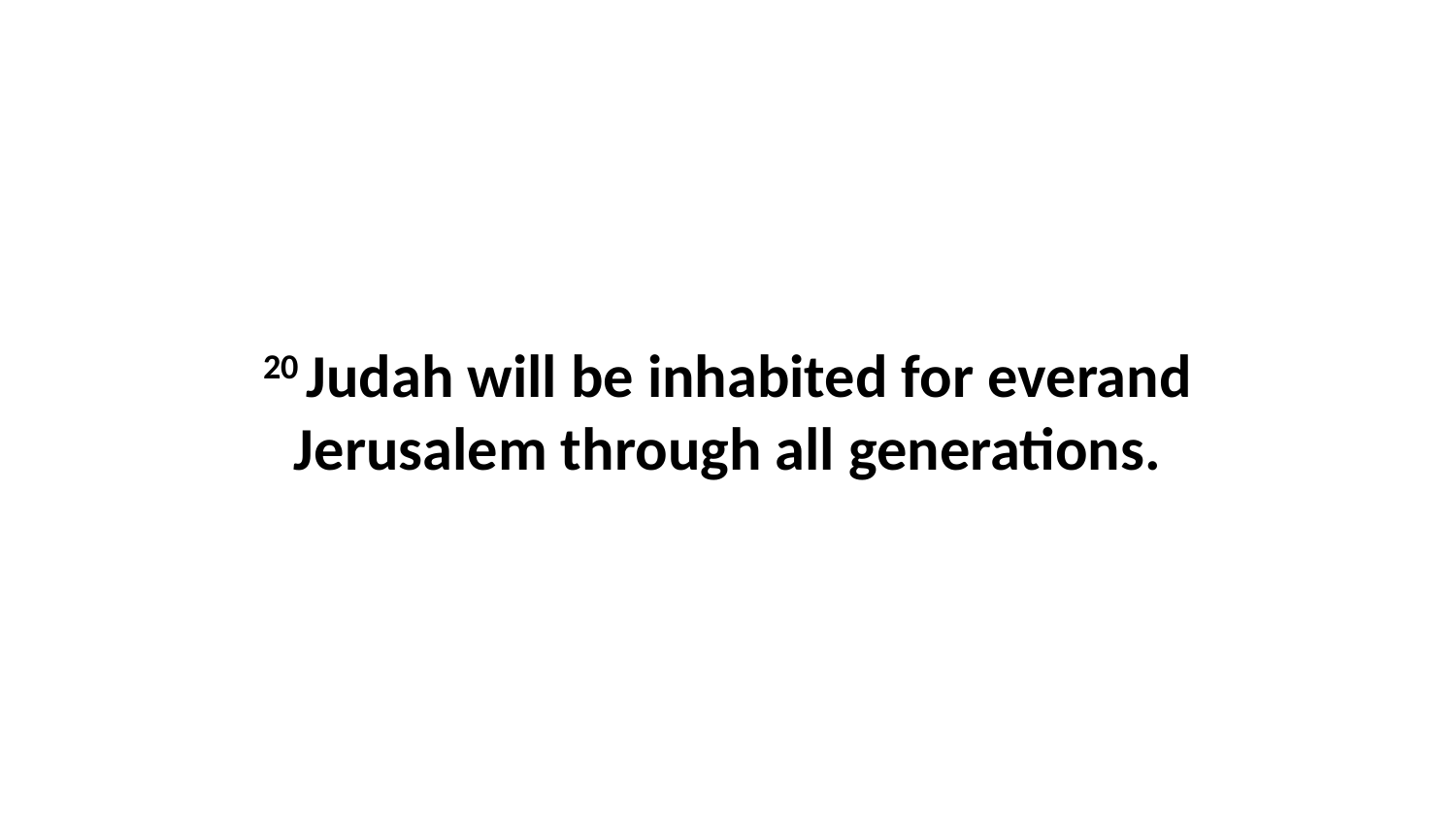

20 Judah will be inhabited for everand Jerusalem through all generations.